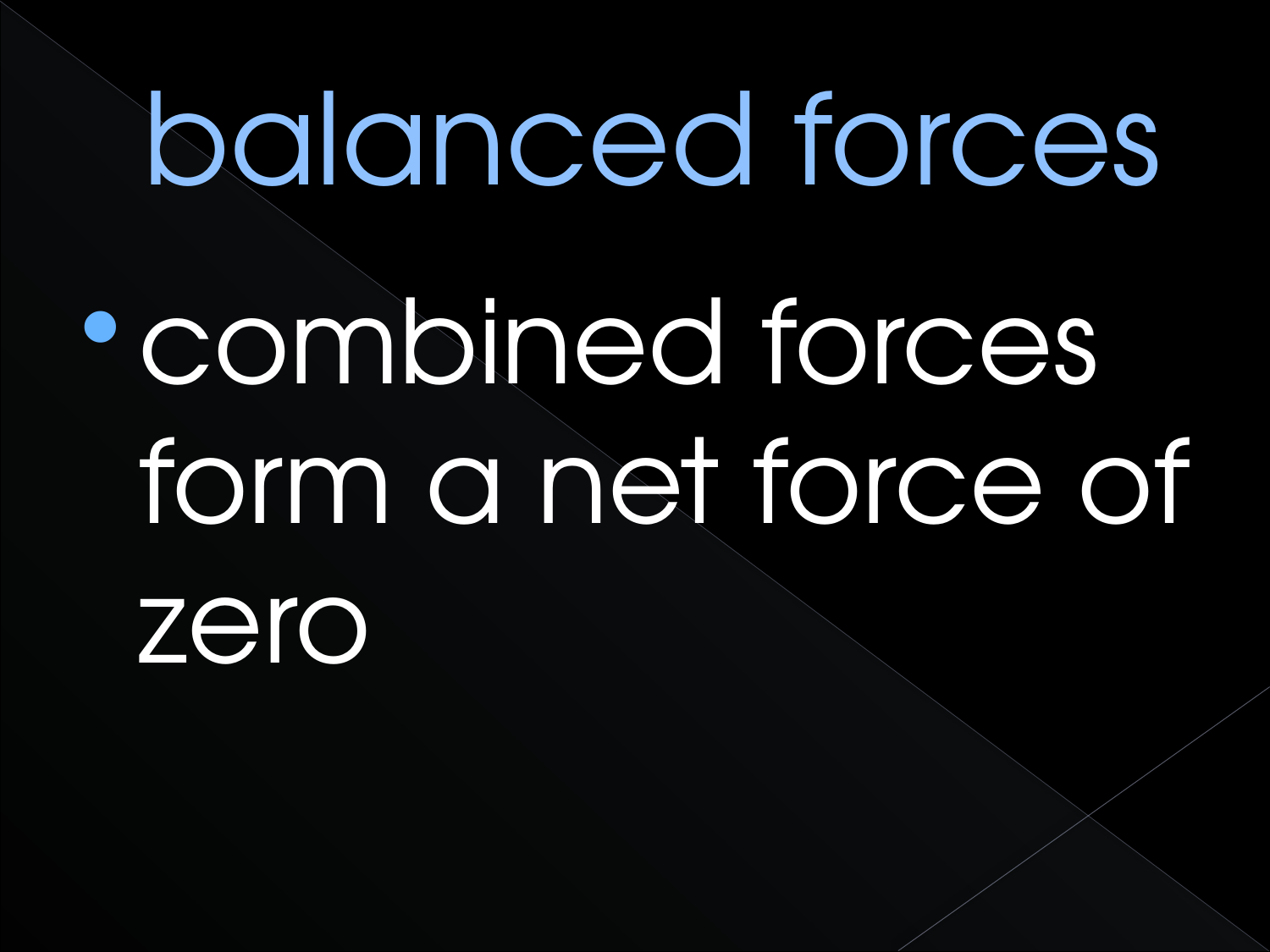

# balanced forces
combined forces form a net force of zero